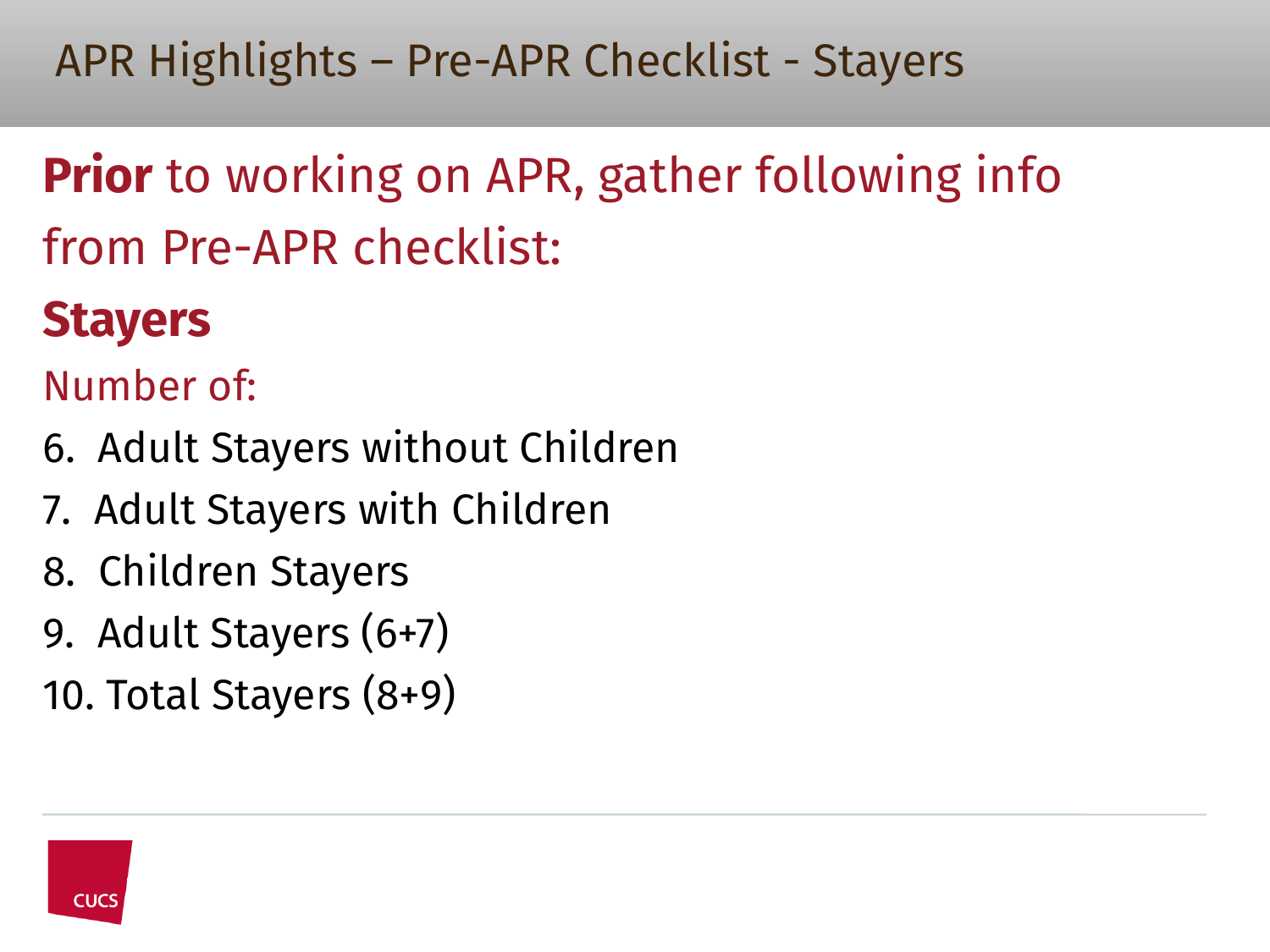

# APR Highlights – Pre-APR Checklist - Stayers
Prior to working on APR, gather following info
from Pre-APR checklist:
Stayers
Number of:
6.  Adult Stayers without Children
7.  Adult Stayers with Children
8.  Children Stayers
9.  Adult Stayers (6+7)
10. Total Stayers (8+9)